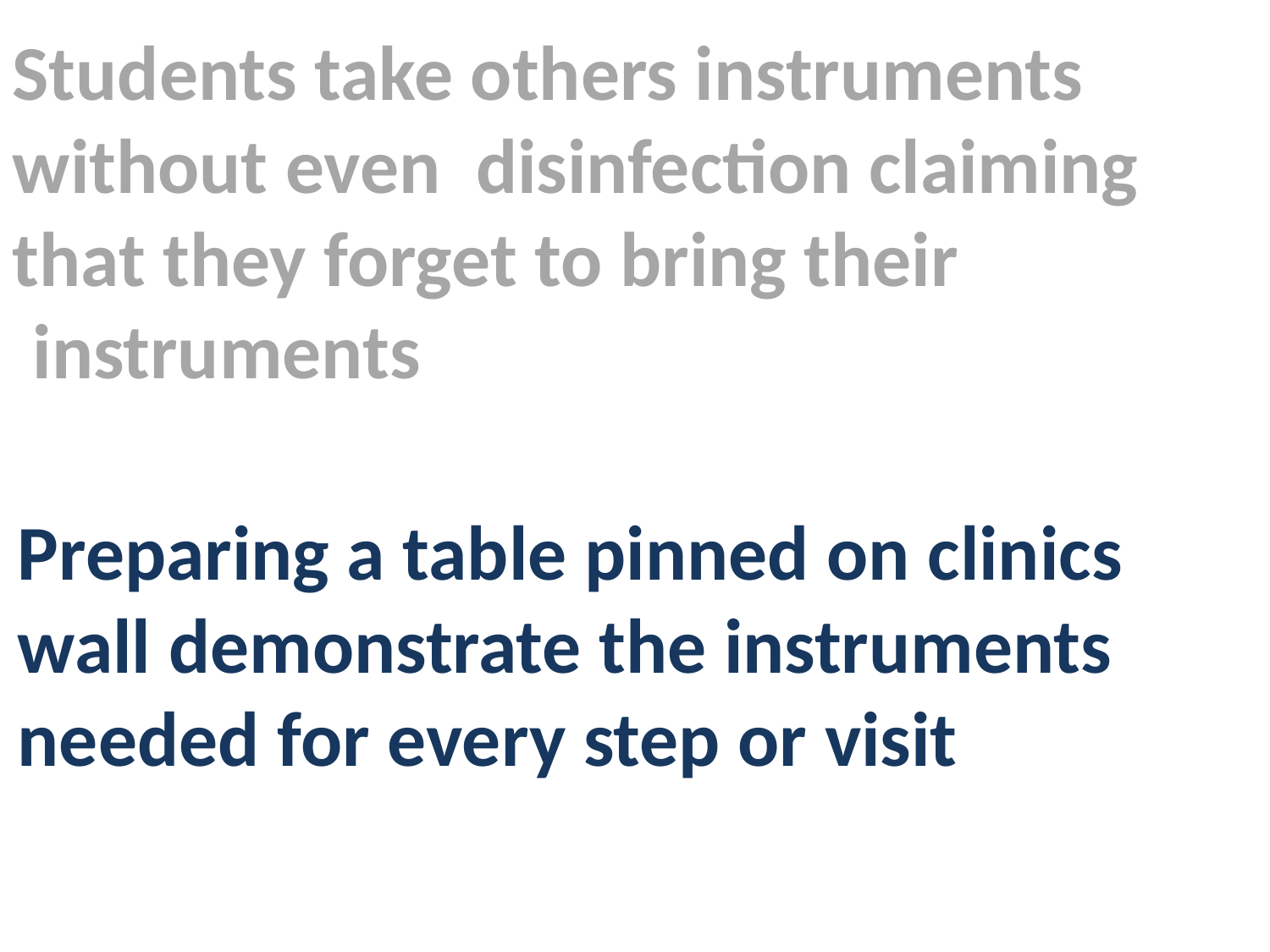

Students take others instruments without even  disinfection claiming that they forget to bring their instruments
Preparing a table pinned on clinics wall demonstrate the instruments needed for every step or visit